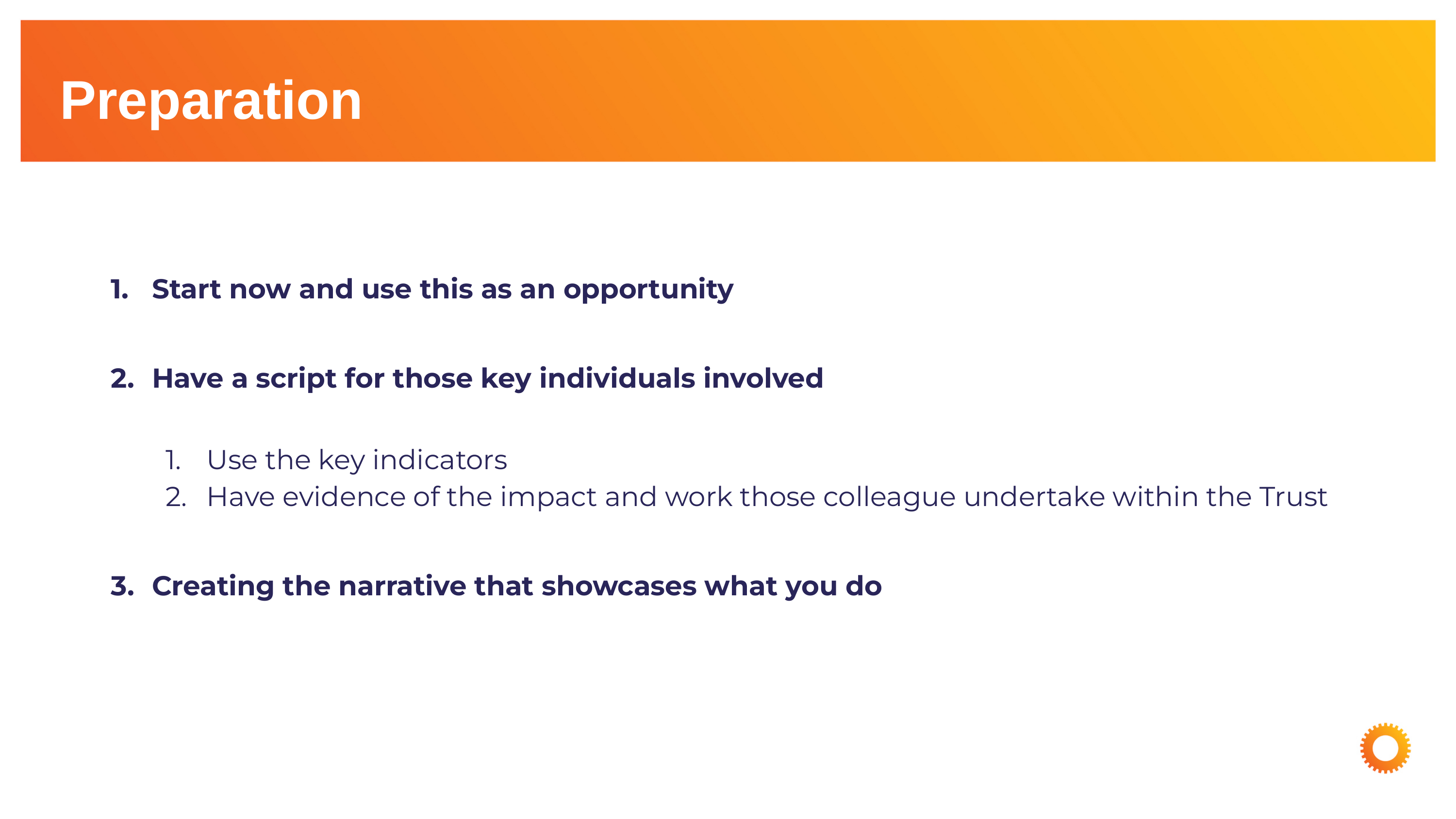

# Preparation
Start now and use this as an opportunity

Have a script for those key individuals involved

Use the key indicators
Have evidence of the impact and work those colleague undertake within the Trust

Creating the narrative that showcases what you do